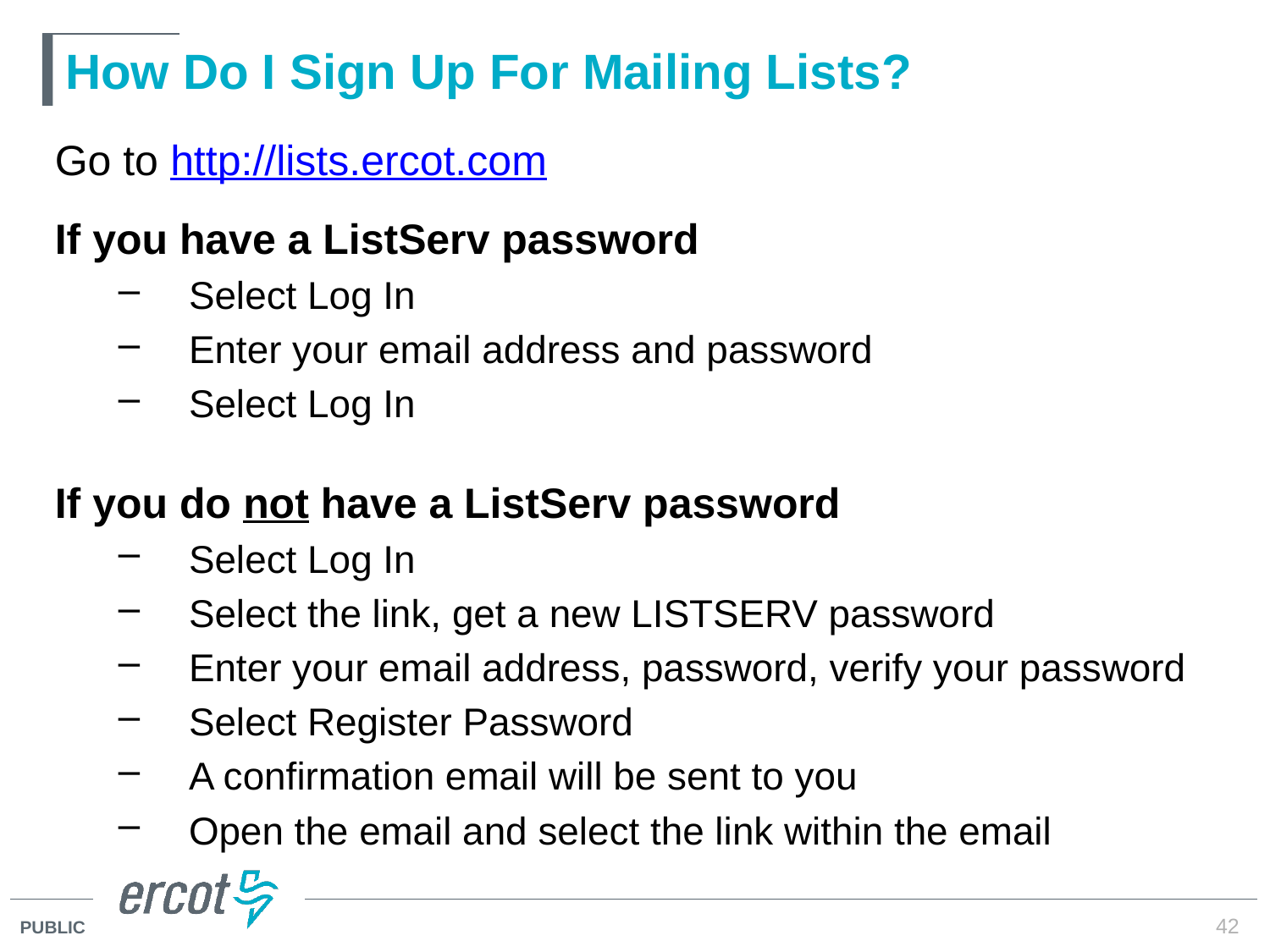

# How Do I Sign Up For Mailing Lists?
Go to http://lists.ercot.com

If you have a ListServ password
Select Log In
Enter your email address and password
Select Log In

If you do not have a ListServ password
Select Log In
Select the link, get a new LISTSERV password
Enter your email address, password, verify your password
Select Register Password
A confirmation email will be sent to you
Open the email and select the link within the email
42